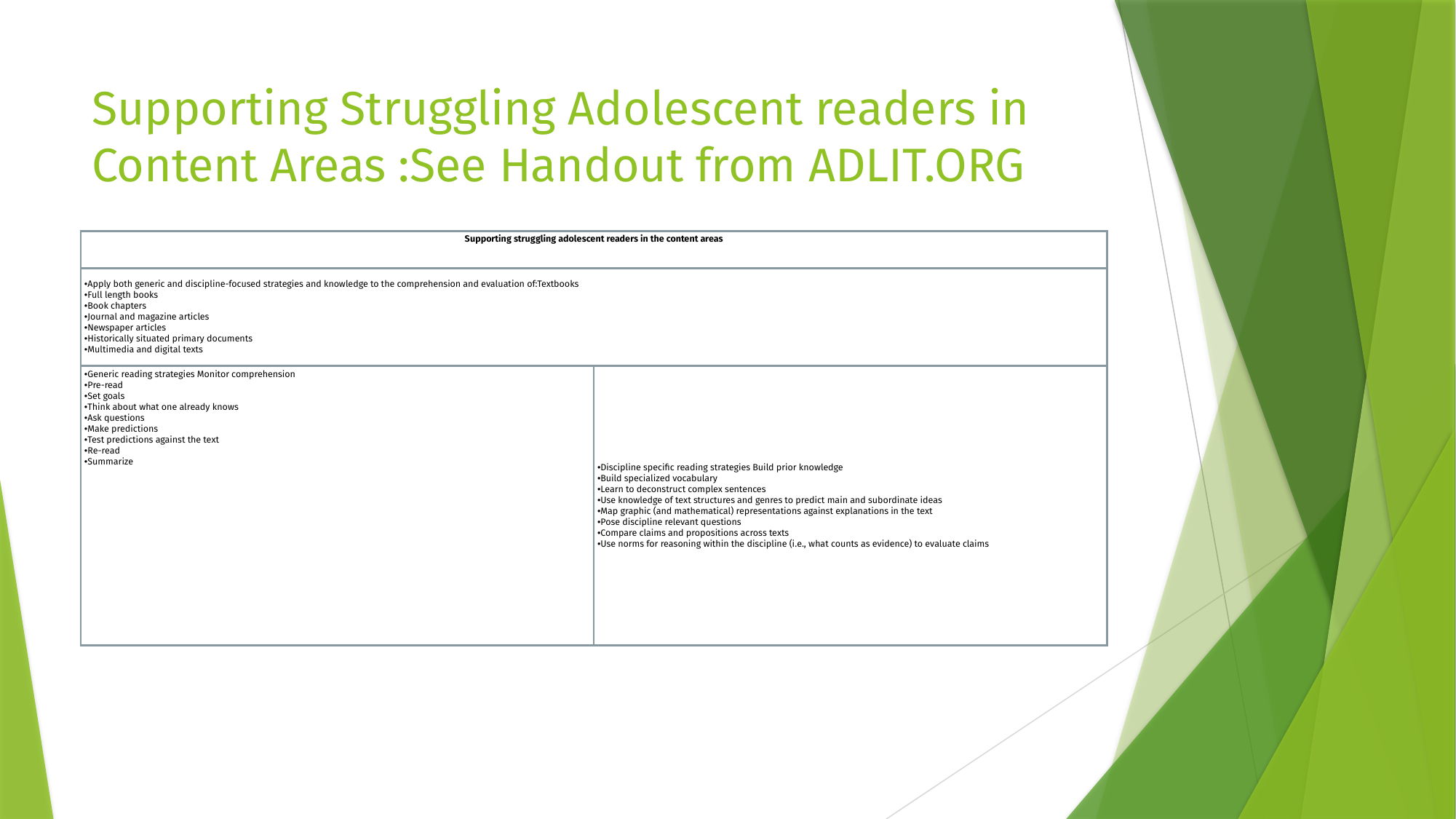

# Supporting Struggling Adolescent readers in Content Areas :See Handout from ADLIT.ORG
| Supporting struggling adolescent readers in the content areas |  |
| --- | --- |
| Apply both generic and discipline-focused strategies and knowledge to the comprehension and evaluation of:Textbooks Full length books Book chapters Journal and magazine articles Newspaper articles Historically situated primary documents Multimedia and digital texts |  |
| Generic reading strategies Monitor comprehension Pre-read Set goals Think about what one already knows Ask questions Make predictions Test predictions against the text Re-read Summarize | Discipline specific reading strategies Build prior knowledge Build specialized vocabulary Learn to deconstruct complex sentences Use knowledge of text structures and genres to predict main and subordinate ideas Map graphic (and mathematical) representations against explanations in the text Pose discipline relevant questions Compare claims and propositions across texts Use norms for reasoning within the discipline (i.e., what counts as evidence) to evaluate claims |